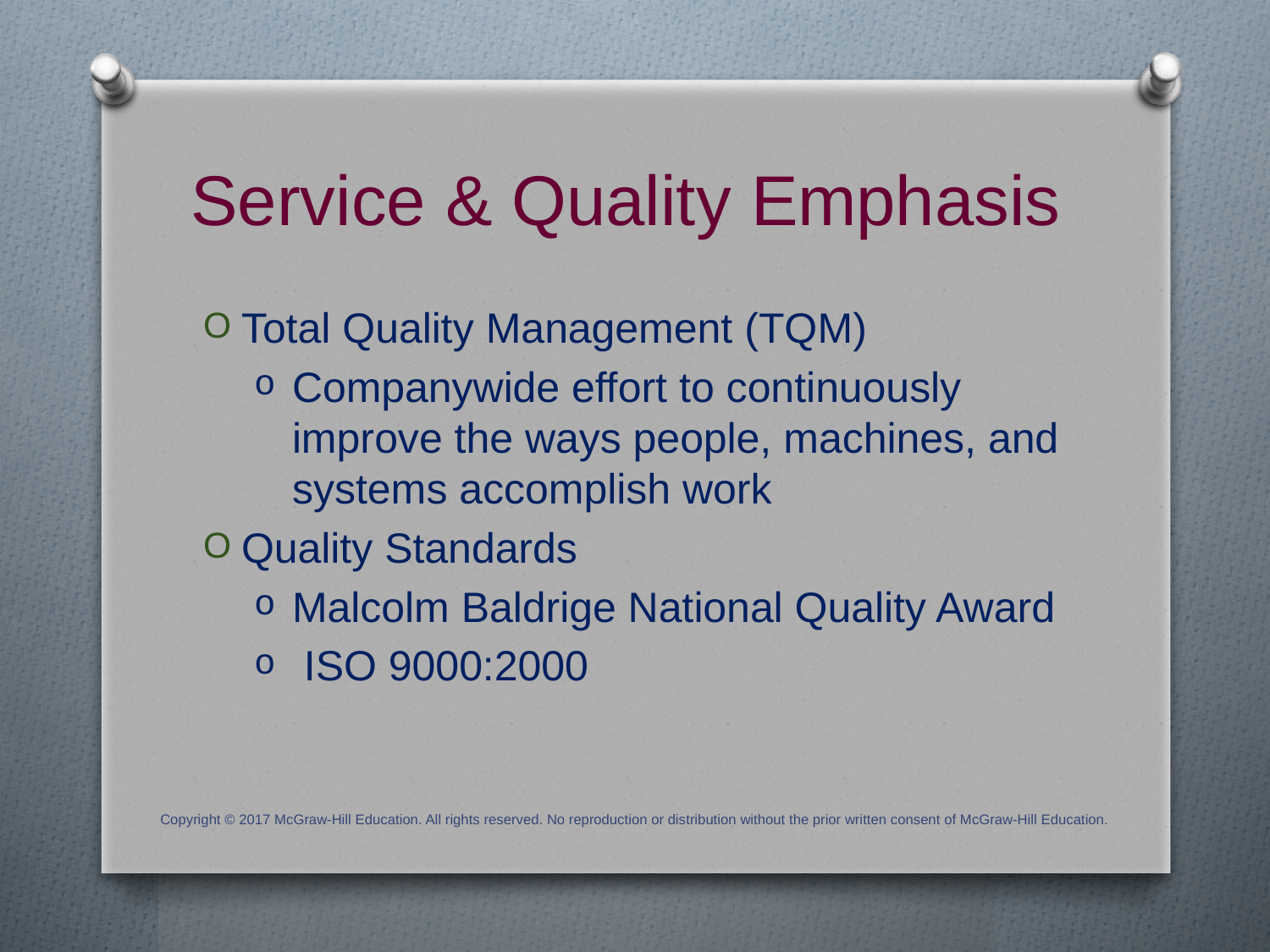

# Service & Quality Emphasis
Total Quality Management (TQM)
Companywide effort to continuously improve the ways people, machines, and systems accomplish work
Quality Standards
Malcolm Baldrige National Quality Award
 ISO 9000:2000

Copyright © 2017 McGraw-Hill Education. All rights reserved. No reproduction or distribution without the prior written consent of McGraw-Hill Education.